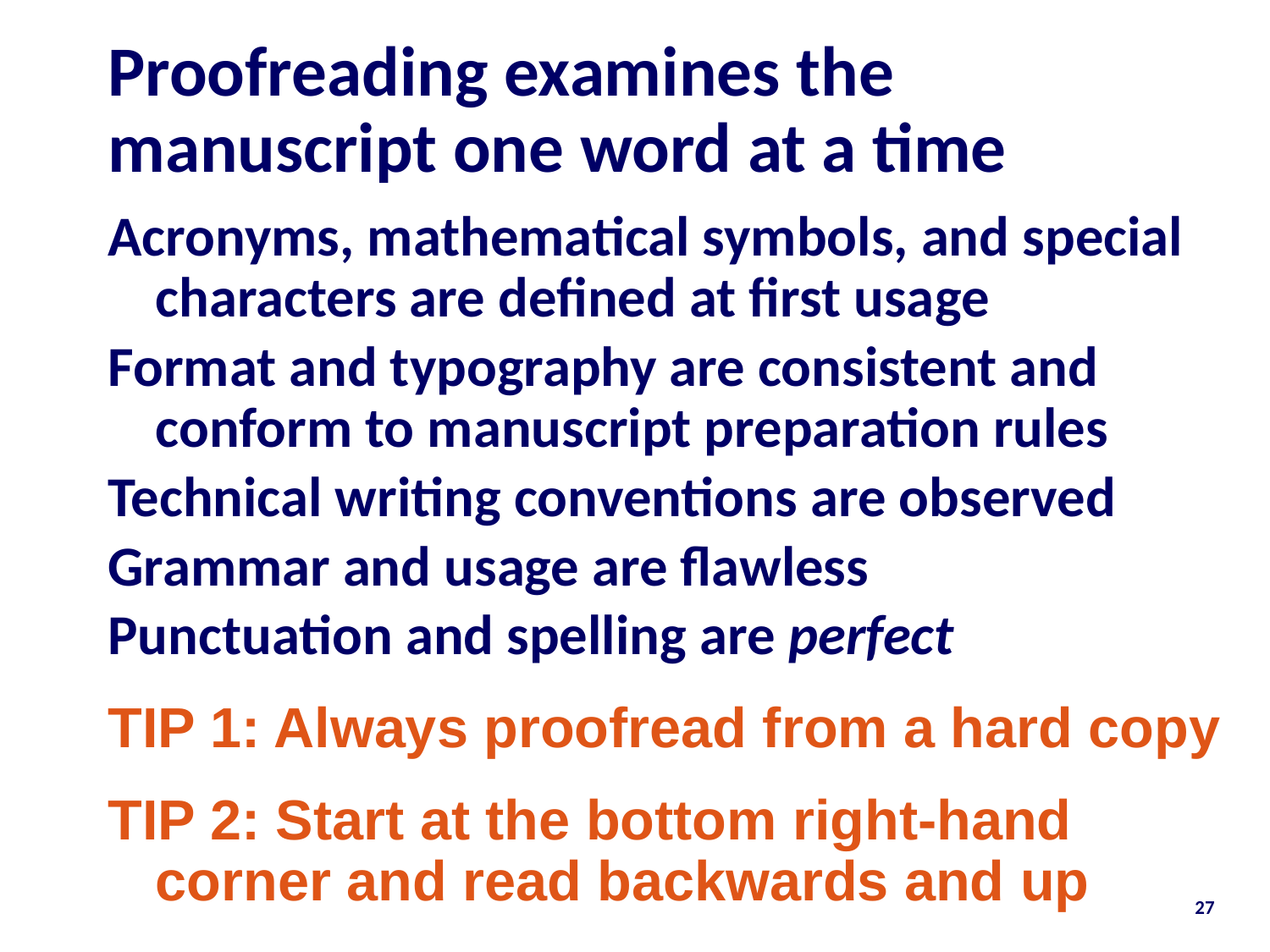

# Proofreading examines the manuscript one word at a time
Acronyms, mathematical symbols, and special characters are defined at first usage
Format and typography are consistent and conform to manuscript preparation rules
Technical writing conventions are observed
Grammar and usage are flawless
Punctuation and spelling are perfect
TIP 1: Always proofread from a hard copy
TIP 2: Start at the bottom right-hand corner and read backwards and up

27